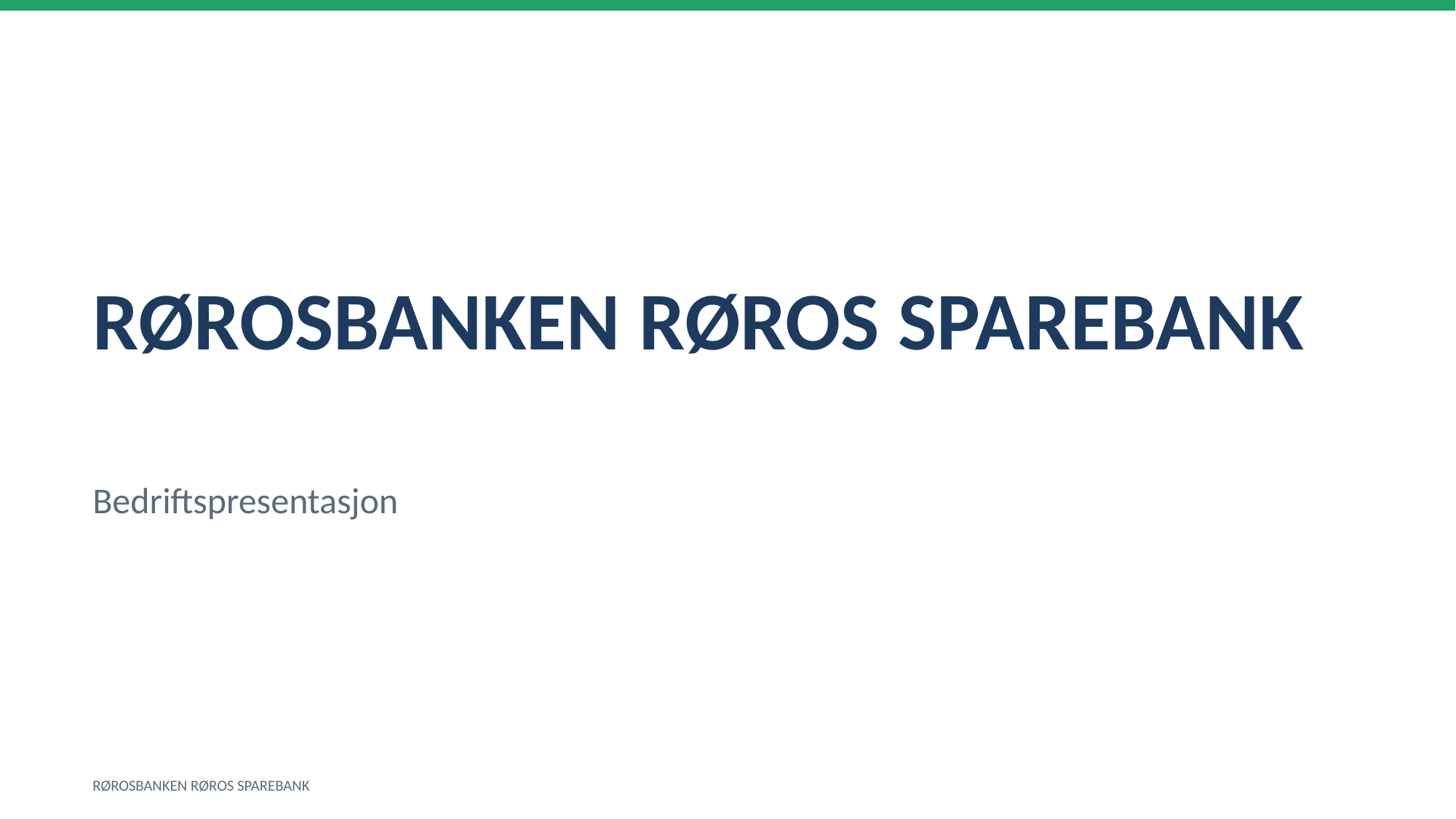

RØROSBANKEN RØROS SPAREBANK
Bedriftspresentasjon
RØROSBANKEN RØROS SPAREBANK